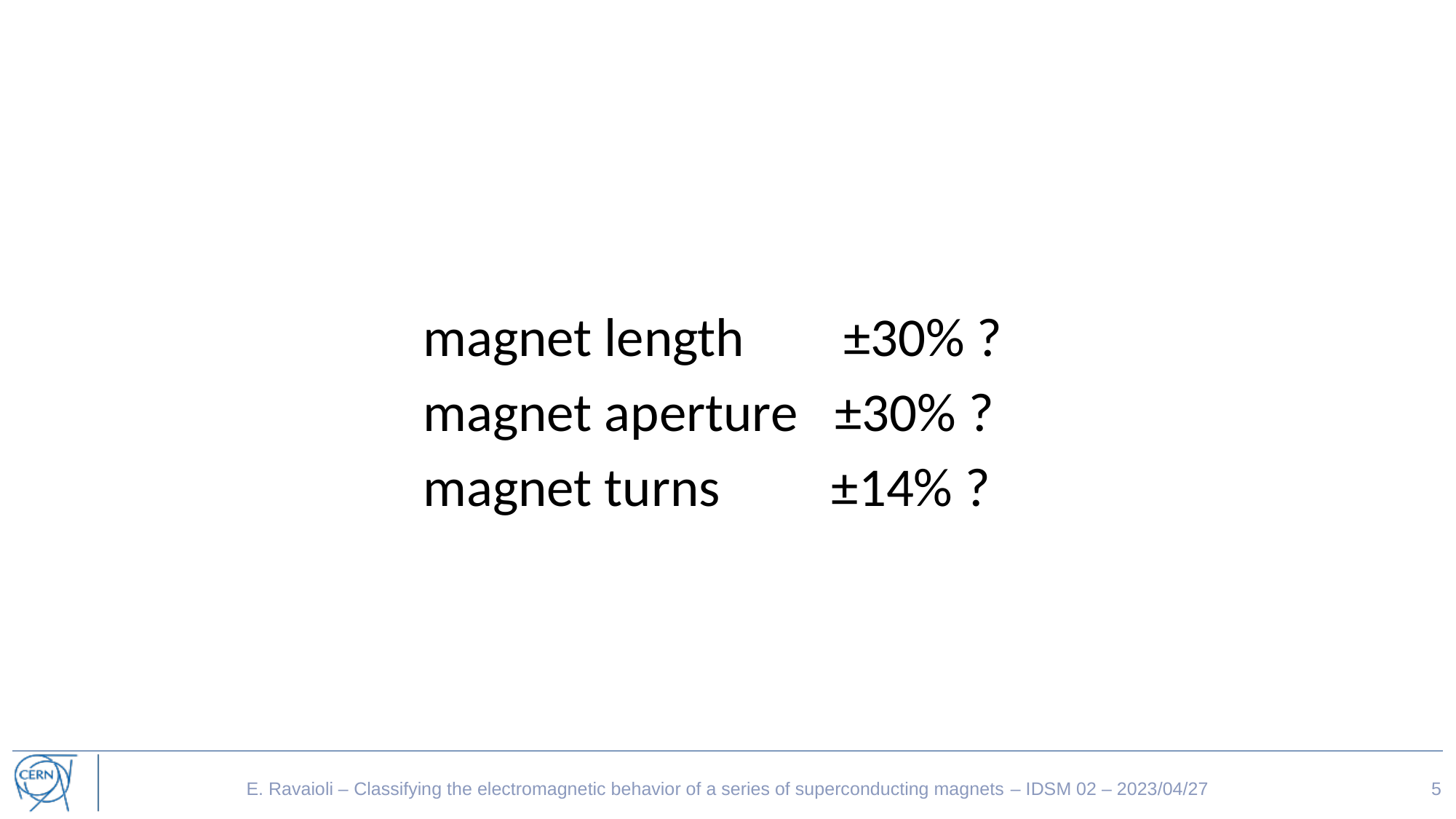

magnet length        ±30% ?
magnet aperture   ±30% ?
magnet turns         ±14% ?